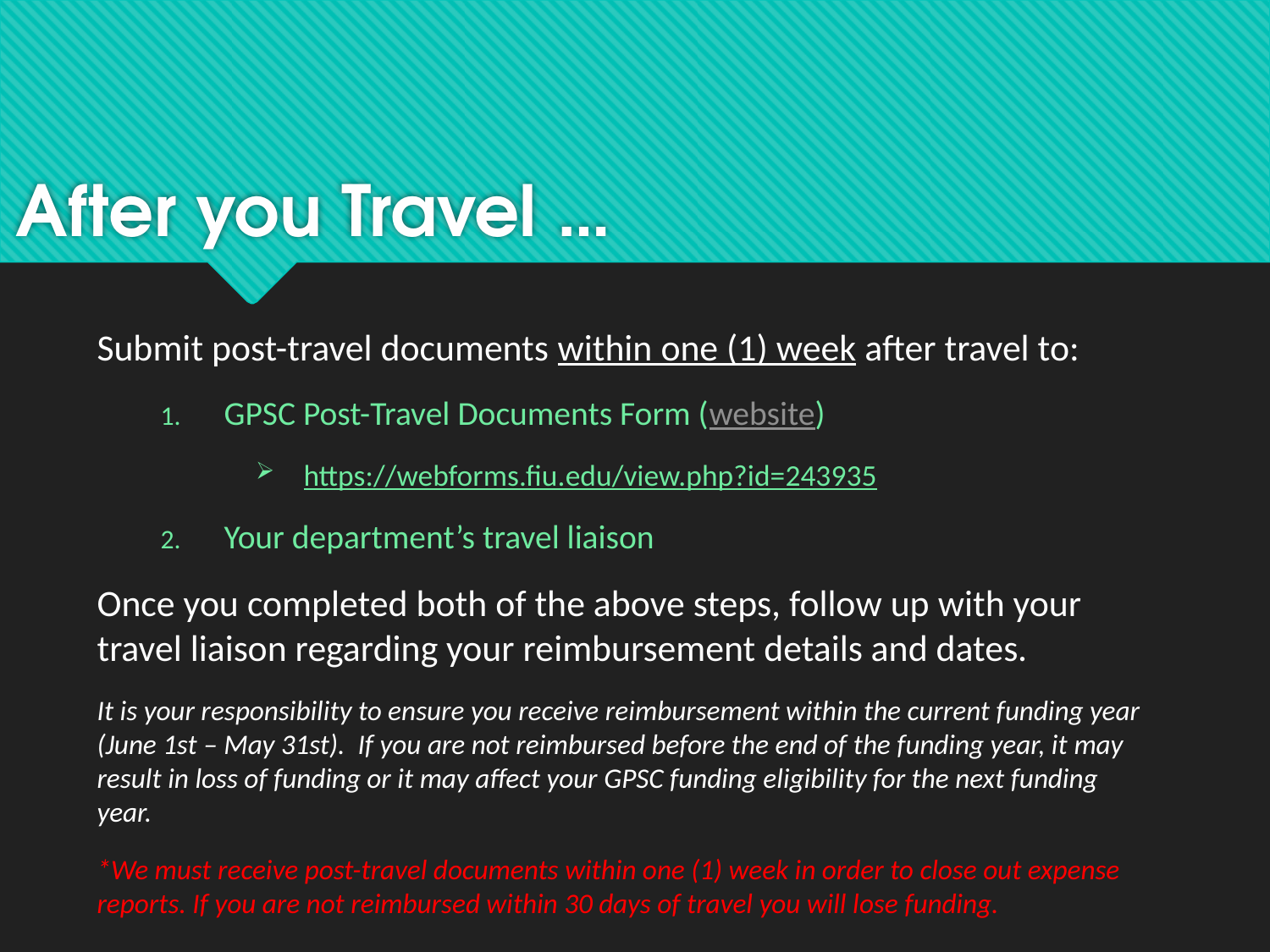

# After you Travel …
Submit post-travel documents within one (1) week after travel to:
GPSC Post-Travel Documents Form (website)
https://webforms.fiu.edu/view.php?id=243935
Your department’s travel liaison
Once you completed both of the above steps, follow up with your travel liaison regarding your reimbursement details and dates.
It is your responsibility to ensure you receive reimbursement within the current funding year (June 1st – May 31st).  If you are not reimbursed before the end of the funding year, it may result in loss of funding or it may affect your GPSC funding eligibility for the next funding year.
*We must receive post-travel documents within one (1) week in order to close out expense reports. If you are not reimbursed within 30 days of travel you will lose funding.